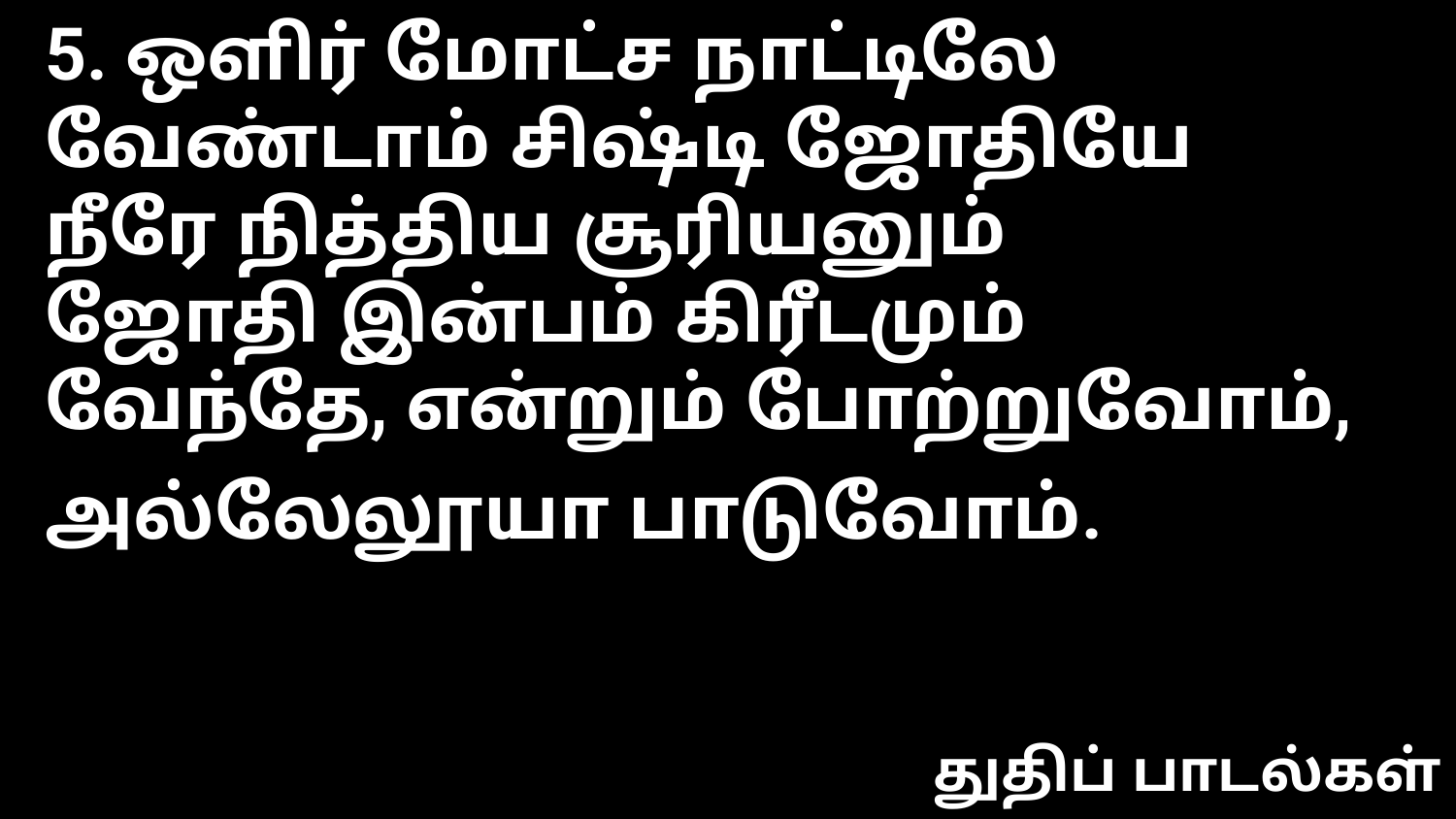

5. ஒளிர் மோட்ச நாட்டிலே
வேண்டாம் சிஷ்டி ஜோதியே
நீரே நித்திய சூரியனும்
ஜோதி இன்பம் கிரீடமும்
வேந்தே, என்றும் போற்றுவோம்,
அல்லேலூயா பாடுவோம்.
துதிப் பாடல்கள்